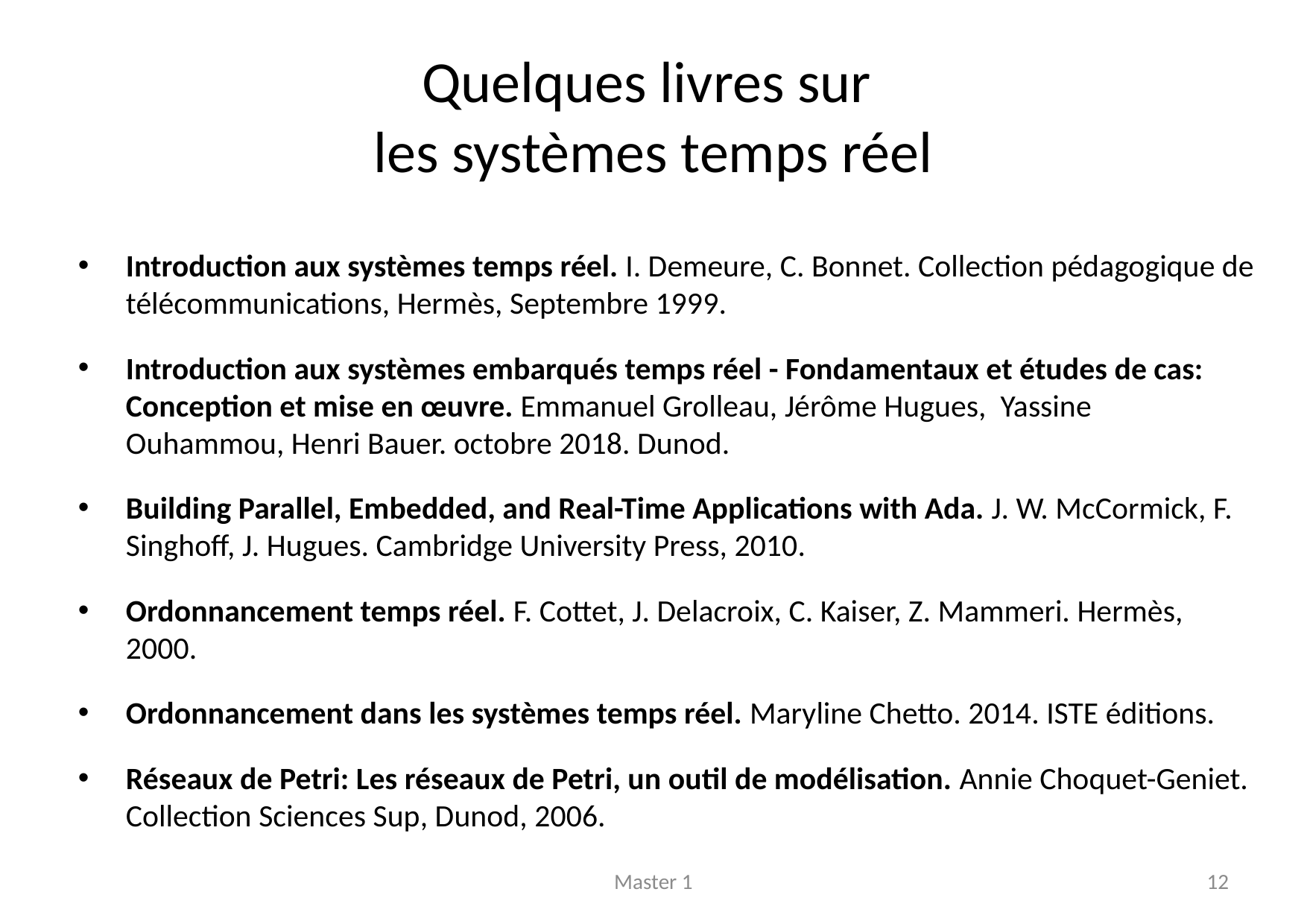

# Quelques livres sur les systèmes temps réel
Introduction aux systèmes temps réel. I. Demeure, C. Bonnet. Collection pédagogique de télécommunications, Hermès, Septembre 1999.

Introduction aux systèmes embarqués temps réel - Fondamentaux et études de cas: Conception et mise en œuvre. Emmanuel Grolleau, Jérôme Hugues,  Yassine Ouhammou, Henri Bauer. octobre 2018. Dunod.

Building Parallel, Embedded, and Real-Time Applications with Ada. J. W. McCormick, F. Singhoff, J. Hugues. Cambridge University Press, 2010.

Ordonnancement temps réel. F. Cottet, J. Delacroix, C. Kaiser, Z. Mammeri. Hermès, 2000.

Ordonnancement dans les systèmes temps réel. Maryline Chetto. 2014. ISTE éditions.

Réseaux de Petri: Les réseaux de Petri, un outil de modélisation. Annie Choquet-Geniet. Collection Sciences Sup, Dunod, 2006.
Master 1
12